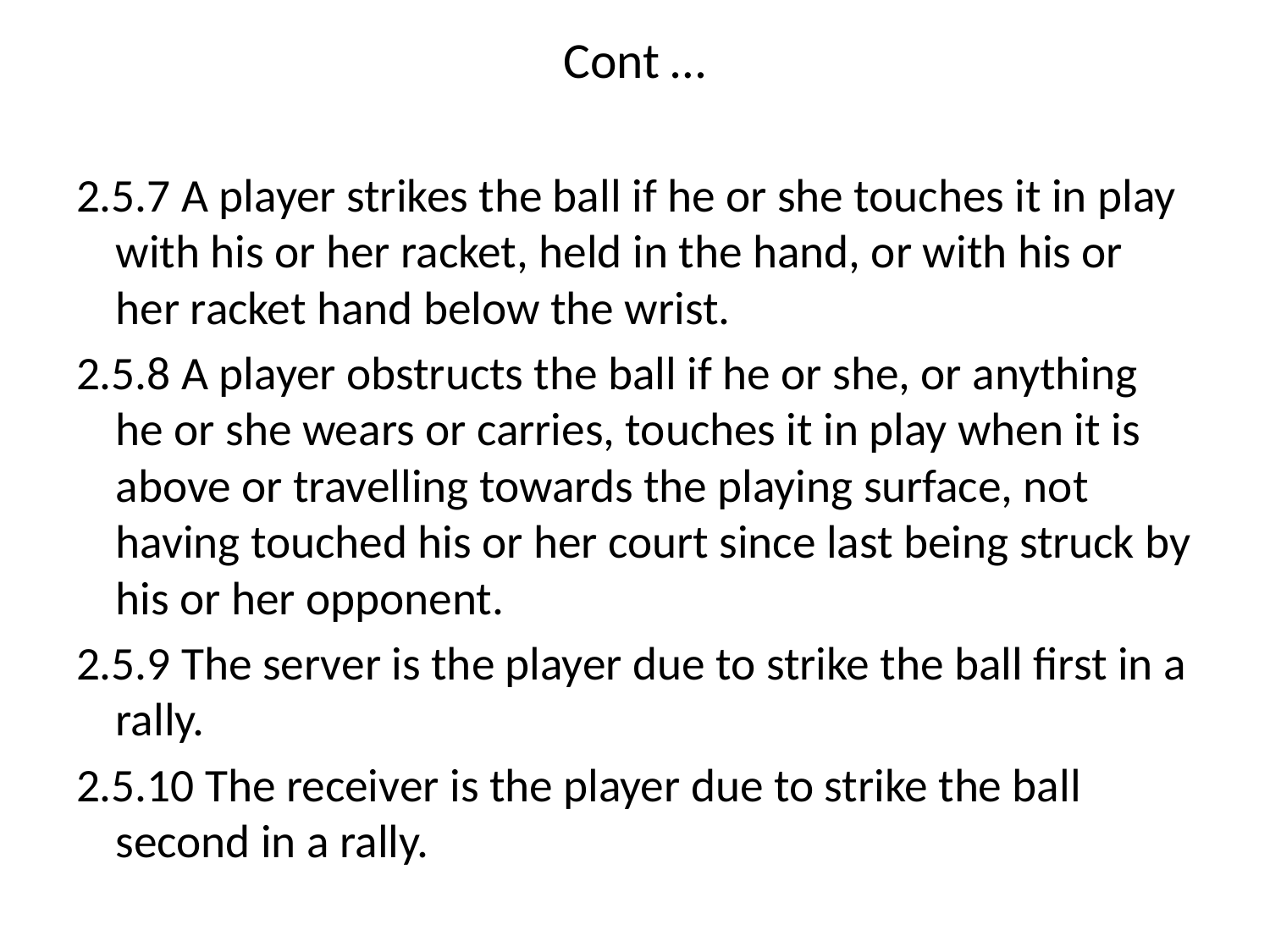

# Cont …
2.5.7 A player strikes the ball if he or she touches it in play with his or her racket, held in the hand, or with his or her racket hand below the wrist.
2.5.8 A player obstructs the ball if he or she, or anything he or she wears or carries, touches it in play when it is above or travelling towards the playing surface, not having touched his or her court since last being struck by his or her opponent.
2.5.9 The server is the player due to strike the ball first in a rally.
2.5.10 The receiver is the player due to strike the ball second in a rally.